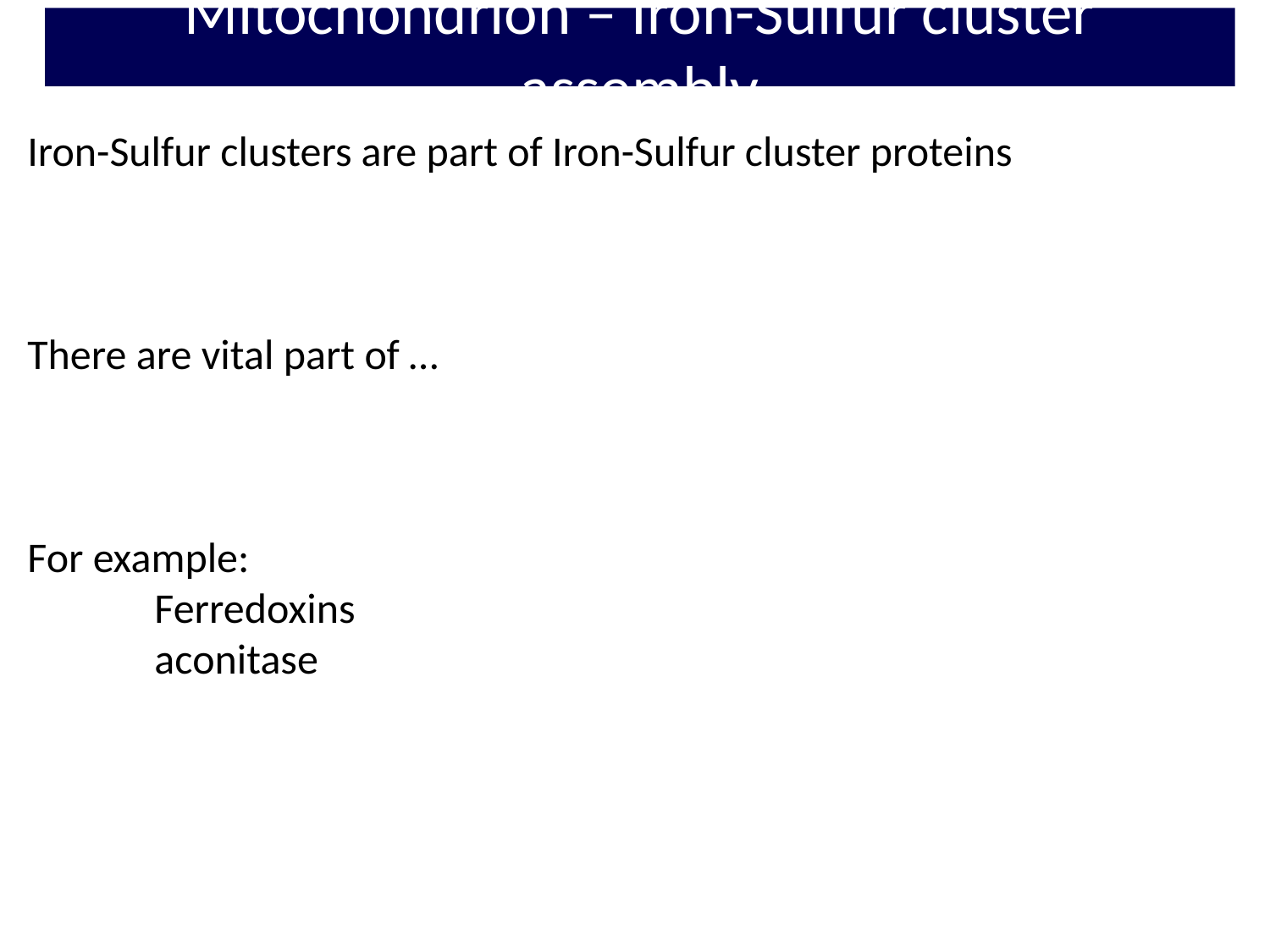

# Mitochondrion – Iron-Sulfur cluster assembly
Iron-Sulfur clusters are part of Iron-Sulfur cluster proteins

There are vital part of …

For example:
	Ferredoxins
	aconitase